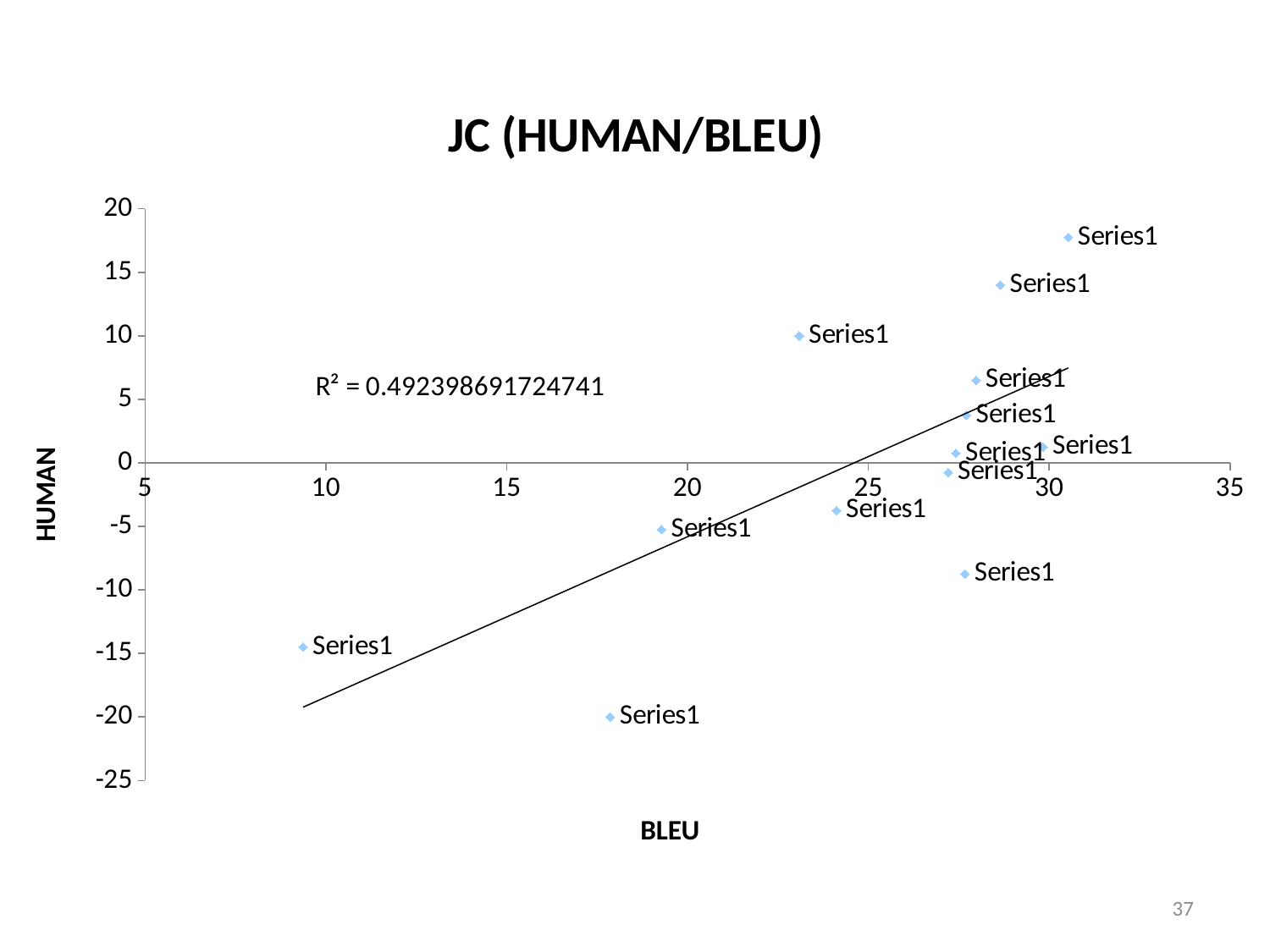

### Chart: JC (HUMAN/BLEU)

| Category |  |
|---|---|
37